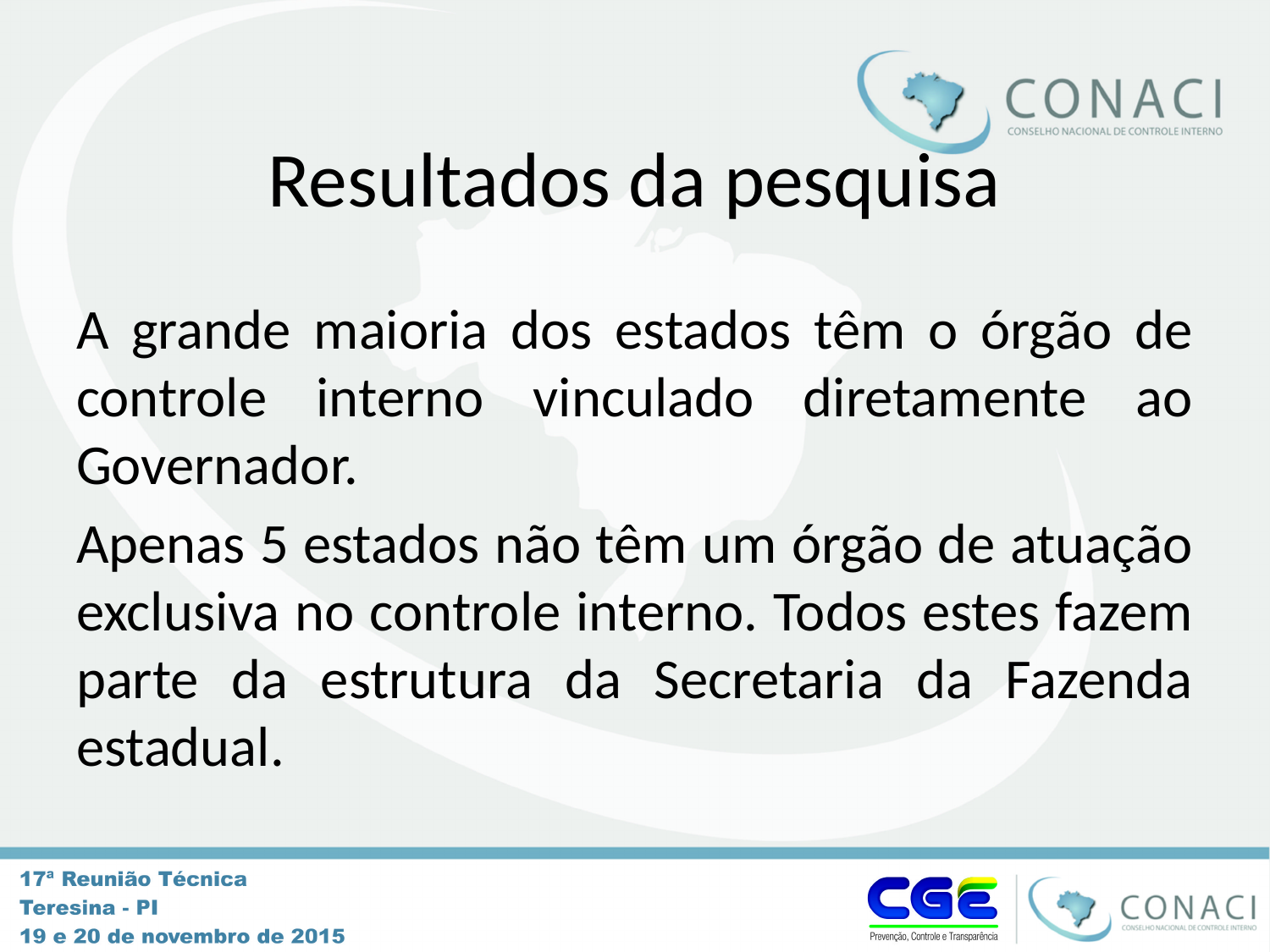

# Resultados da pesquisa
A grande maioria dos estados têm o órgão de controle interno vinculado diretamente ao Governador.
Apenas 5 estados não têm um órgão de atuação exclusiva no controle interno. Todos estes fazem parte da estrutura da Secretaria da Fazenda estadual.